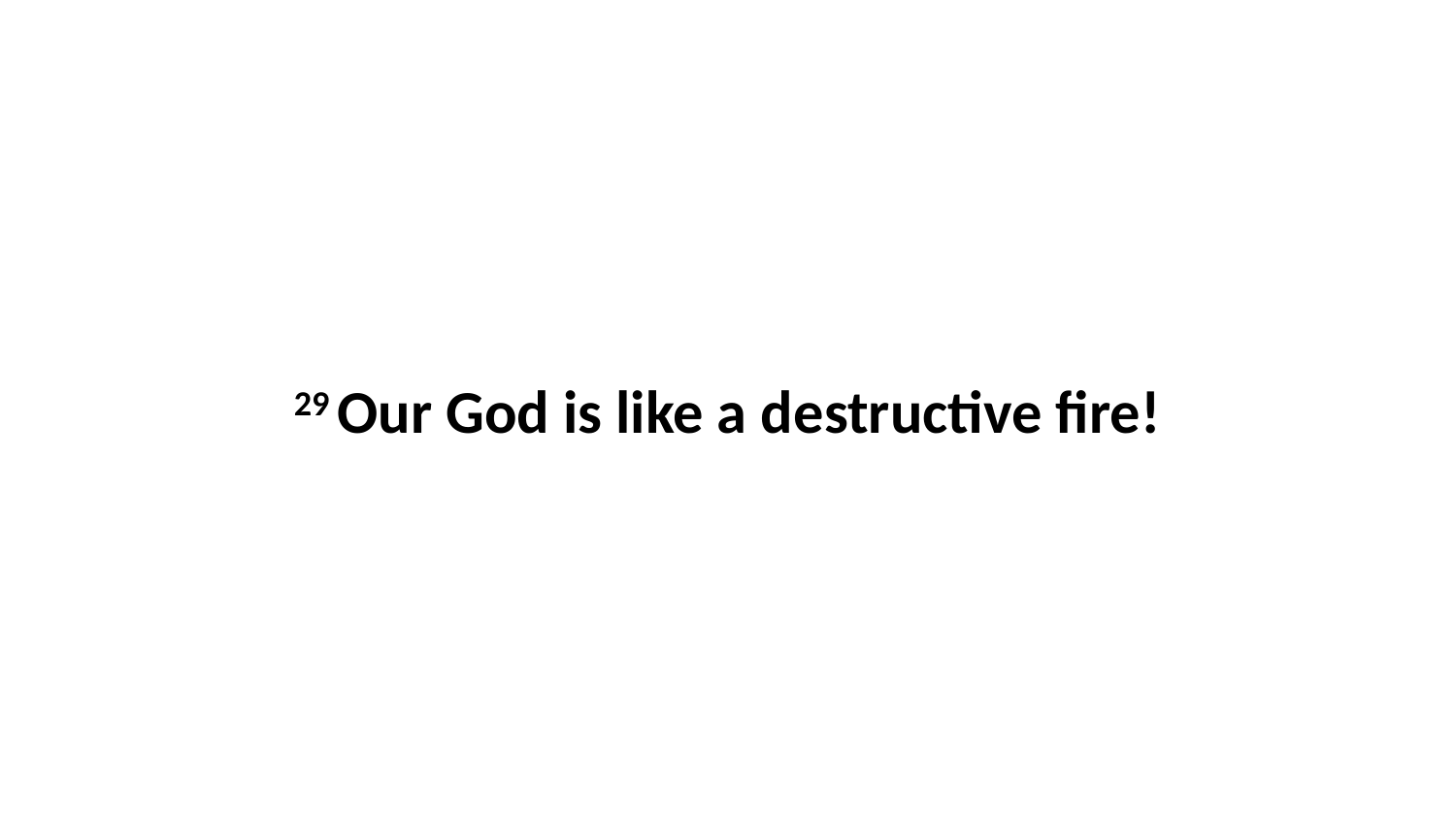

29 Our God is like a destructive fire!